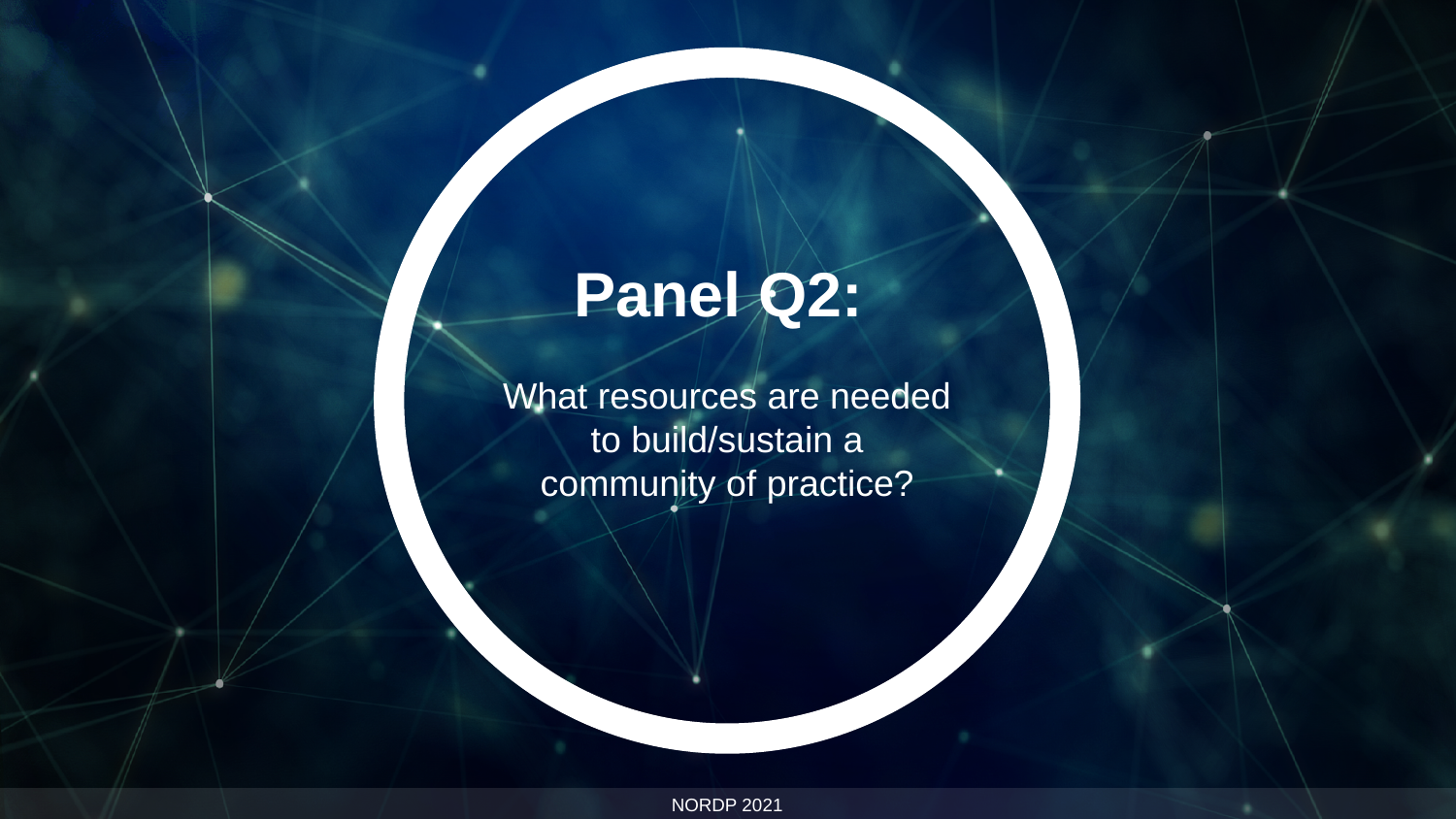

Panel Q2:

What resources are needed to build/sustain a community of practice?

NORDP 2021